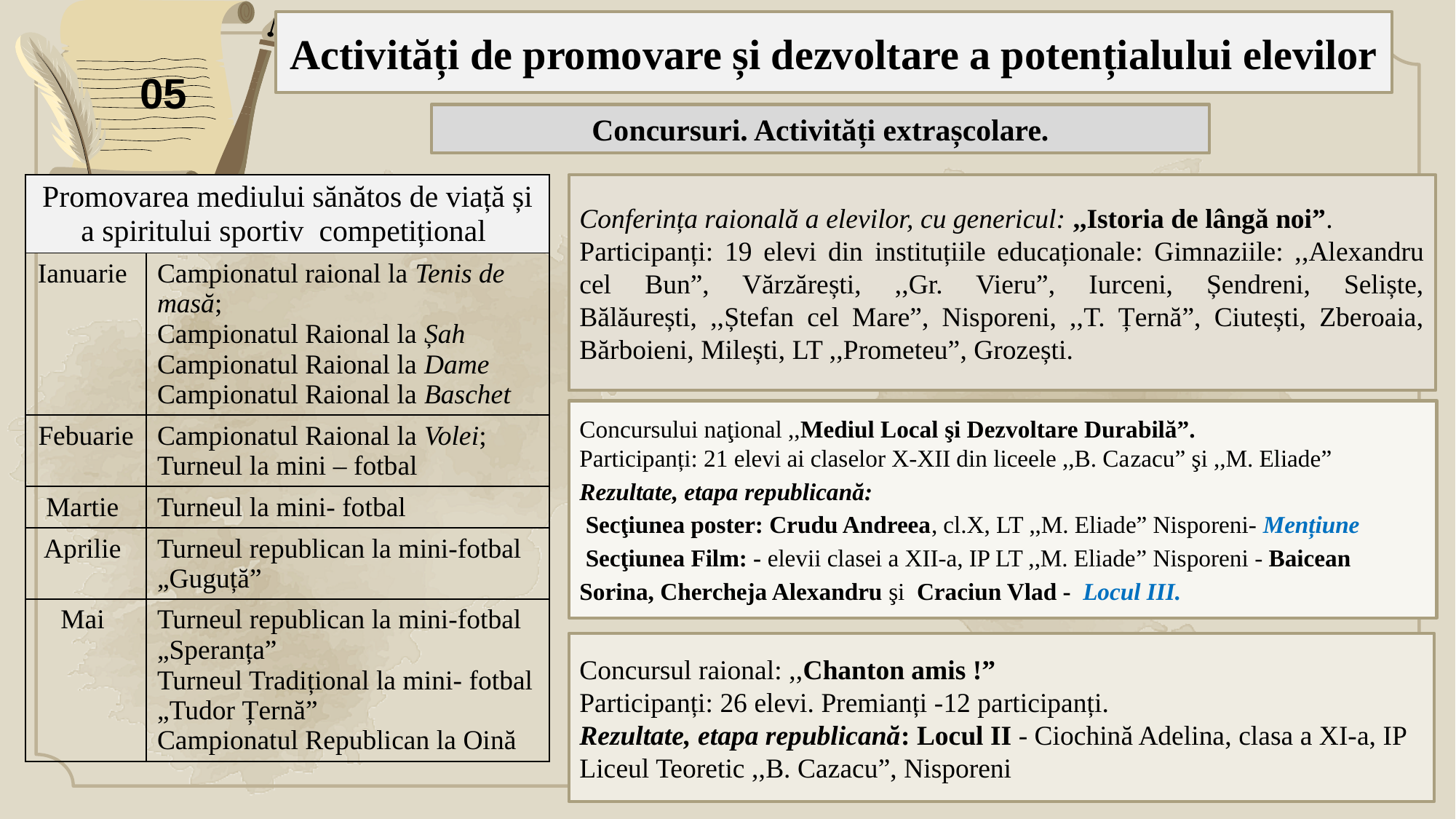

Activități de promovare și dezvoltare a potențialului elevilor
05
Concursuri. Activități extrașcolare.
Conferința raională a elevilor, cu genericul: ,,Istoria de lângă noi”.
Participanți: 19 elevi din instituțiile educaționale: Gimnaziile: ,,Alexandru cel Bun”, Vărzărești, ,,Gr. Vieru”, Iurceni, Șendreni, Seliște, Bălăurești, ,,Ștefan cel Mare”, Nisporeni, ,,T. Țernă”, Ciutești, Zberoaia, Bărboieni, Milești, LT ,,Prometeu”, Grozești.
| Promovarea mediului sănătos de viață și a spiritului sportiv competițional |  |
| --- | --- |
| Ianuarie | Campionatul raional la Tenis de masă; Campionatul Raional la Șah Campionatul Raional la Dame Campionatul Raional la Baschet |
| Febuarie | Campionatul Raional la Volei; Turneul la mini – fotbal |
| Martie | Turneul la mini- fotbal |
| Aprilie | Turneul republican la mini-fotbal „Guguță” |
| Mai | Turneul republican la mini-fotbal „Speranța” Turneul Tradițional la mini- fotbal „Tudor Țernă” Campionatul Republican la Oină |
Concursului naţional ,,Mediul Local şi Dezvoltare Durabilă”.
Participanți: 21 elevi ai claselor X-XII din liceele ,,B. Cazacu” şi ,,M. Eliade”
Rezultate, etapa republicană:
 Secţiunea poster: Crudu Andreea, cl.X, LT ,,M. Eliade” Nisporeni- Mențiune
 Secţiunea Film: - elevii clasei a XII-a, IP LT ,,M. Eliade” Nisporeni - Baicean Sorina, Chercheja Alexandru şi  Craciun Vlad -  Locul III.
Concursul raional: ,,Chanton amis !”
Participanți: 26 elevi. Premianți -12 participanți.
Rezultate, etapa republicană: Locul II - Ciochină Adelina, clasa a XI-a, IP Liceul Teoretic ,,B. Cazacu”, Nisporeni